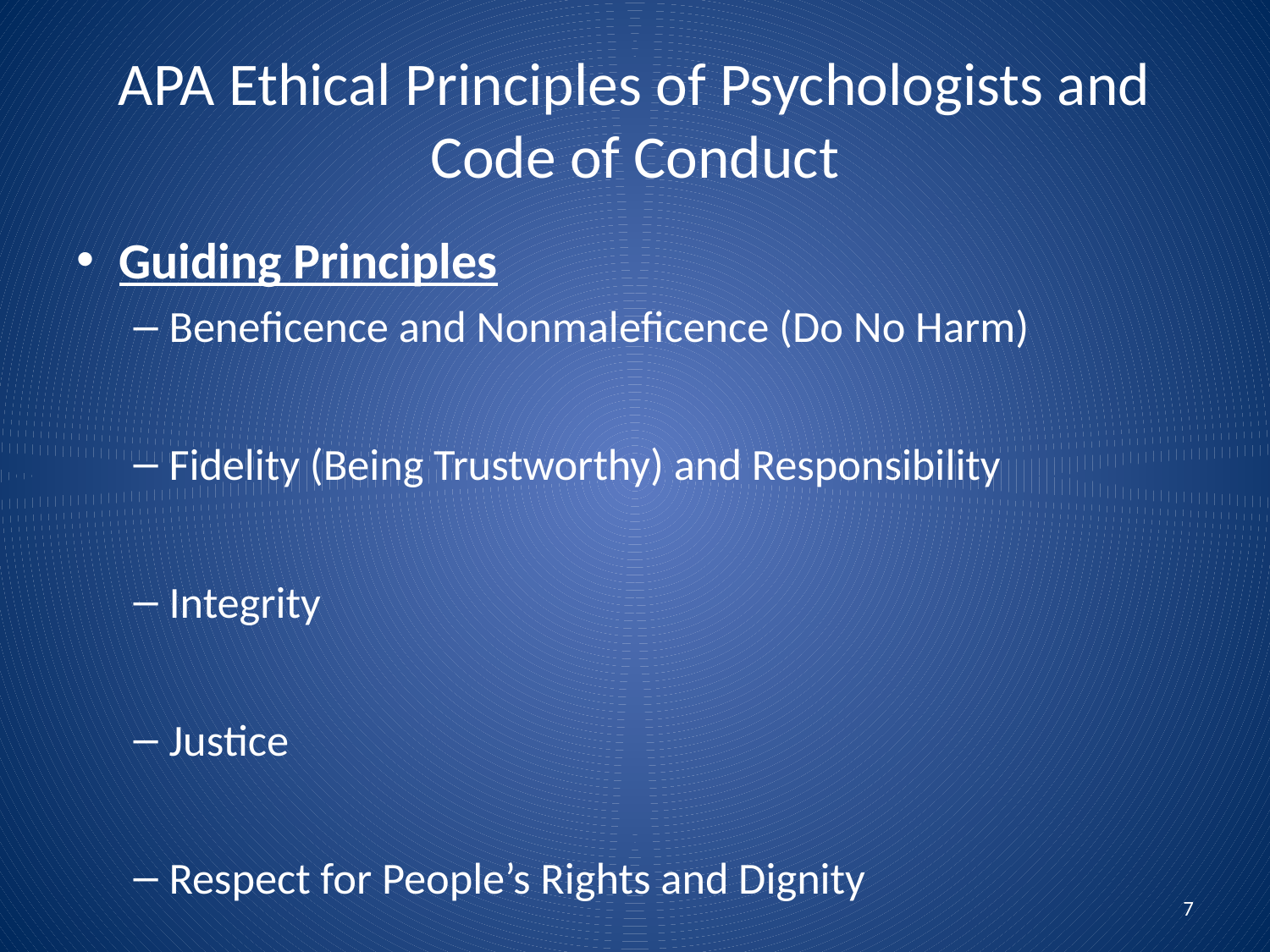

# APA Ethical Principles of Psychologists and Code of Conduct
Guiding Principles
Beneficence and Nonmaleficence (Do No Harm)

Fidelity (Being Trustworthy) and Responsibility

Integrity

Justice

Respect for People’s Rights and Dignity
7